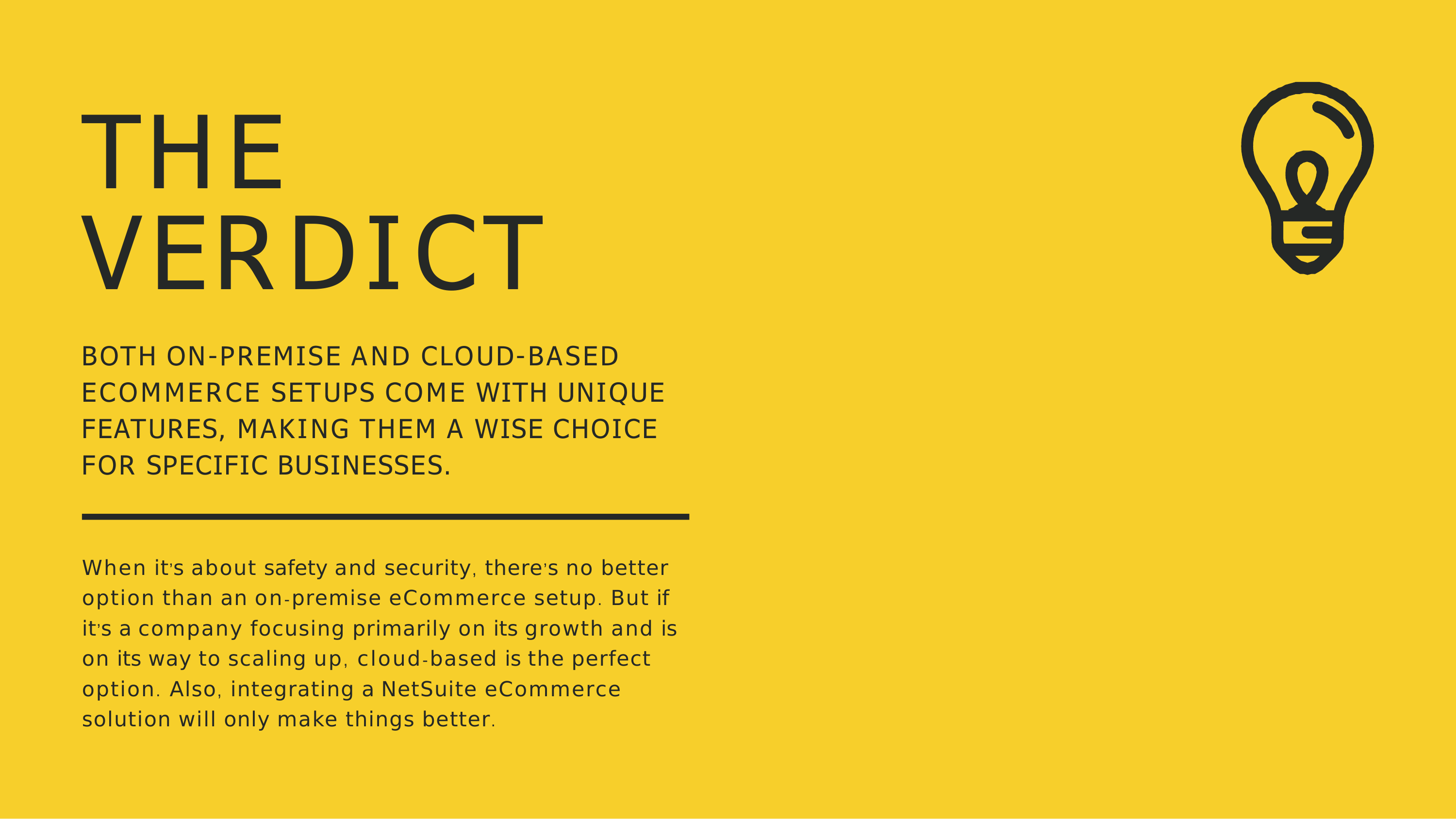

# THE VERDICT
BOTH ON-PREMISE AND CLOUD-BASED ECOMMERCE SETUPS COME WITH UNIQUE FEATURES, MAKING THEM A WISE CHOICE FOR SPECIFIC BUSINESSES.

When it’s about safety and security, there’s no better option than an on-premise eCommerce setup. But if it’s a company focusing primarily on its growth and is on its way to scaling up, cloud-based is the perfect option. Also, integrating a NetSuite eCommerce solution will only make things better.